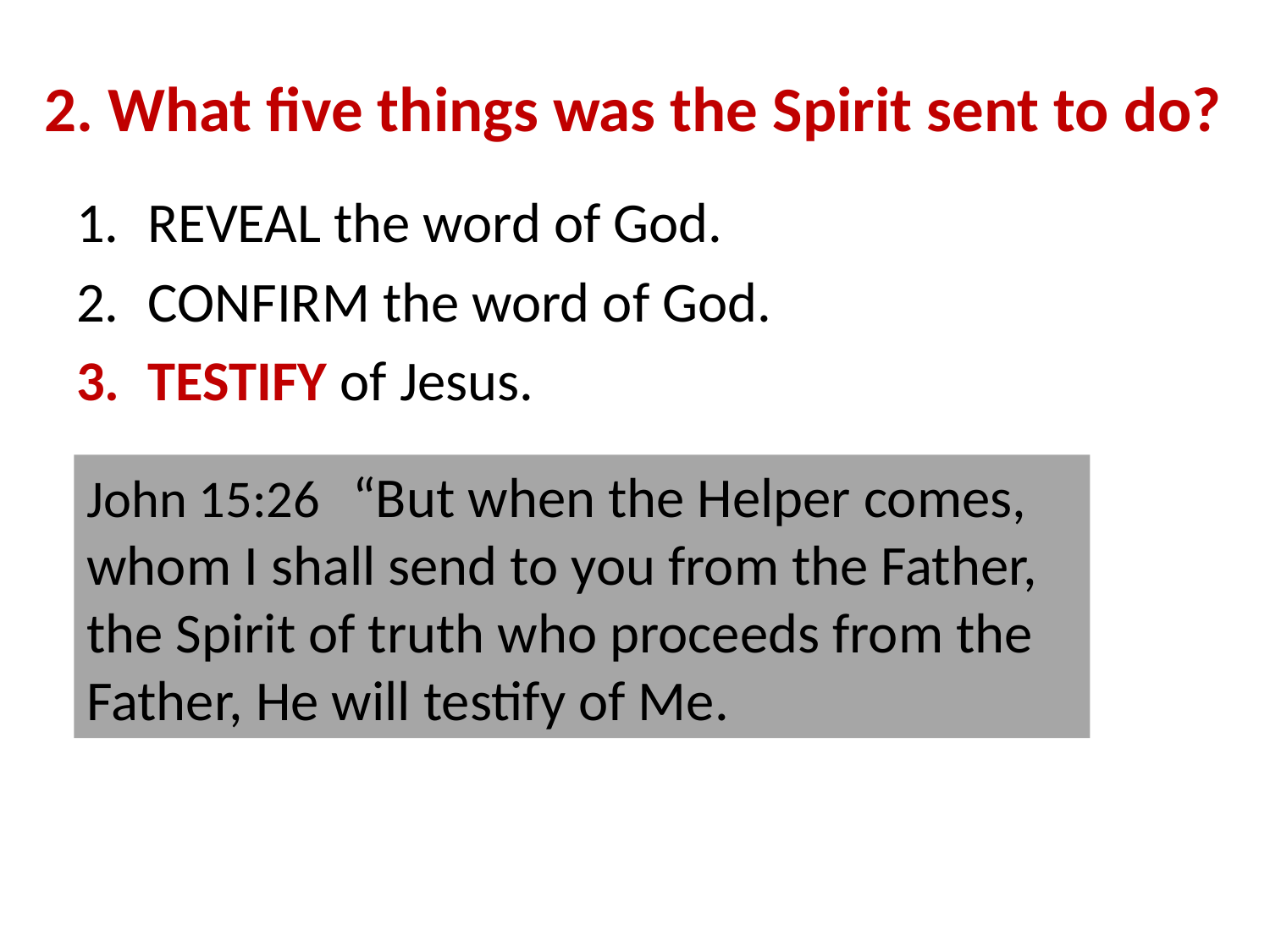

# 2. What five things was the Spirit sent to do?
REVEAL the word of God.
CONFIRM the word of God.
TESTIFY of Jesus.
John 15:26   “But when the Helper comes, whom I shall send to you from the Father, the Spirit of truth who proceeds from the Father, He will testify of Me.